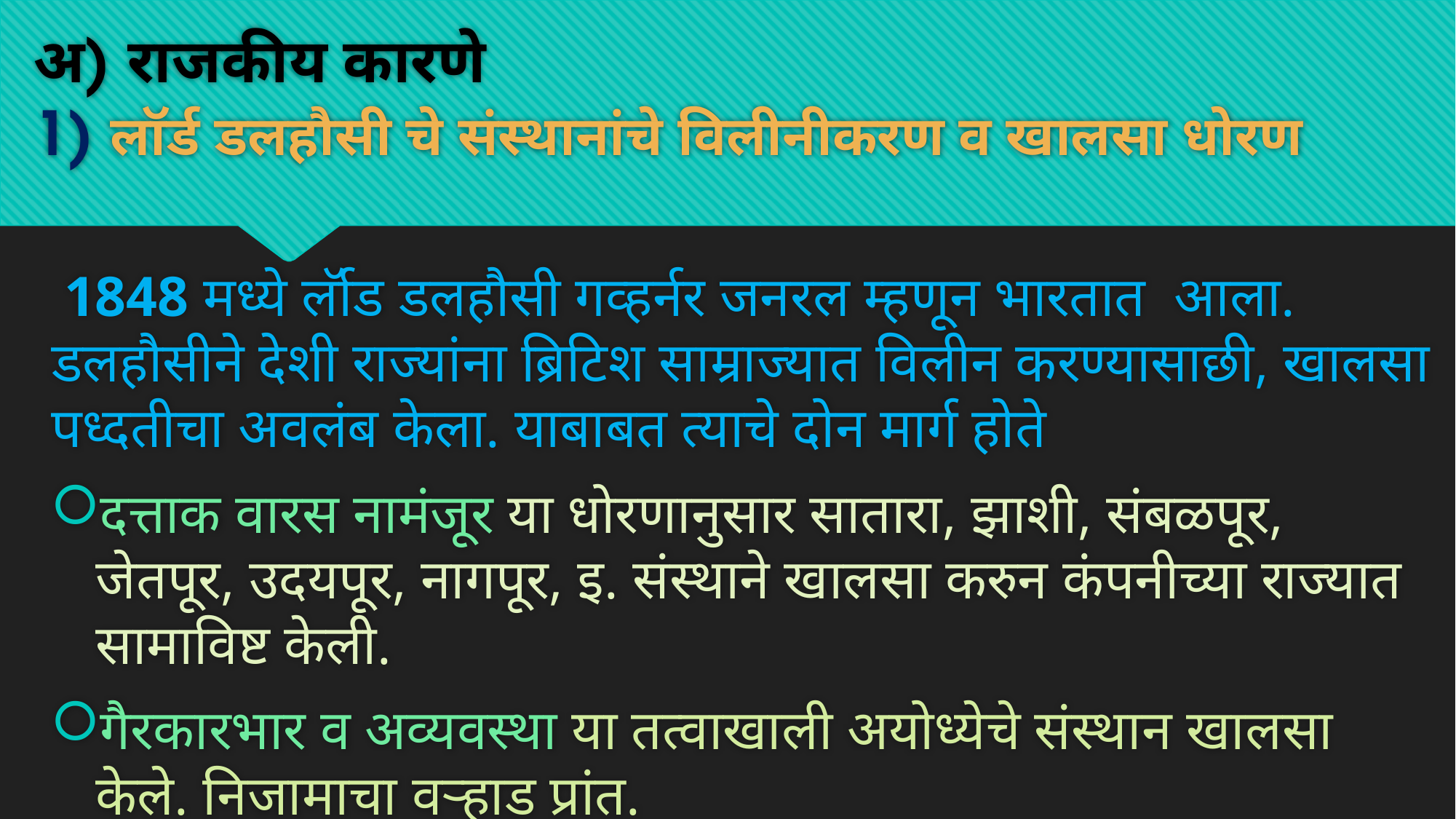

# अ) राजकीय कारणे 1) लॉर्ड डलहौसी चे संस्थानांचे विलीनीकरण व खालसा धोरण
 1848 मध्ये र्लॉड डलहौसी गव्हर्नर जनरल म्हणून भारतात  आला. डलहौसीने देशी राज्यांना ब्रिटिश साम्राज्यात विलीन करण्यासाछी, खालसा पध्दतीचा अवलंब केला. याबाबत त्याचे दोन मार्ग होते
दत्ताक वारस नामंजूर या धोरणानुसार सातारा, झाशी, संबळपूर, जेतपूर, उदयपूर, नागपूर, इ. संस्थाने खालसा करुन कंपनीच्या राज्यात सामाविष्ट केली.
गैरकारभार व अव्यवस्था या तत्वाखाली अयोध्येचे संस्थान खालसा केले. निजामाचा वऱ्हाड प्रांत.